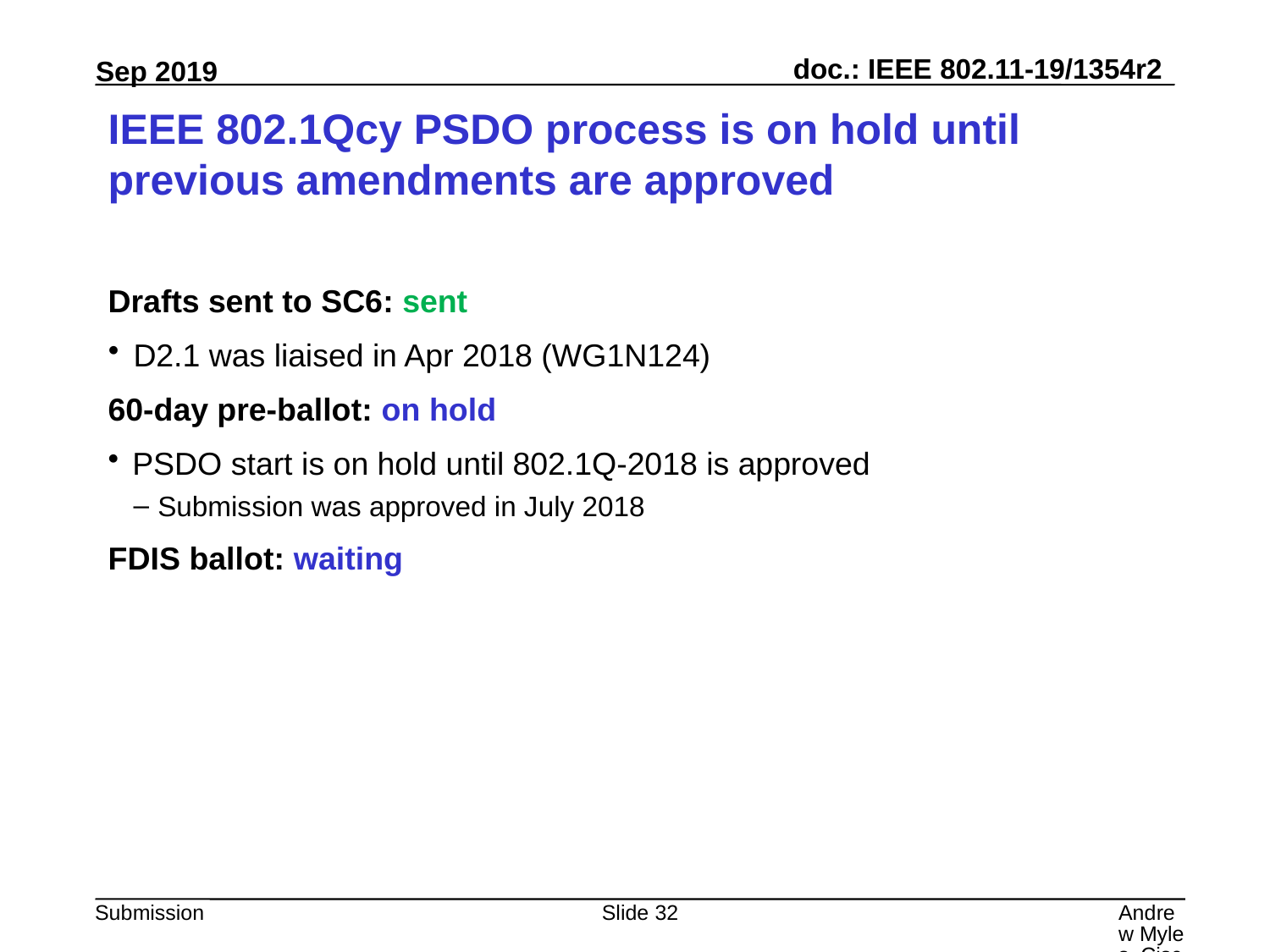

# IEEE 802.1Qcy PSDO process is on hold until previous amendments are approved
Drafts sent to SC6: sent
D2.1 was liaised in Apr 2018 (WG1N124)
60-day pre-ballot: on hold
PSDO start is on hold until 802.1Q-2018 is approved
Submission was approved in July 2018
FDIS ballot: waiting
Slide 32
Andrew Myles, Cisco